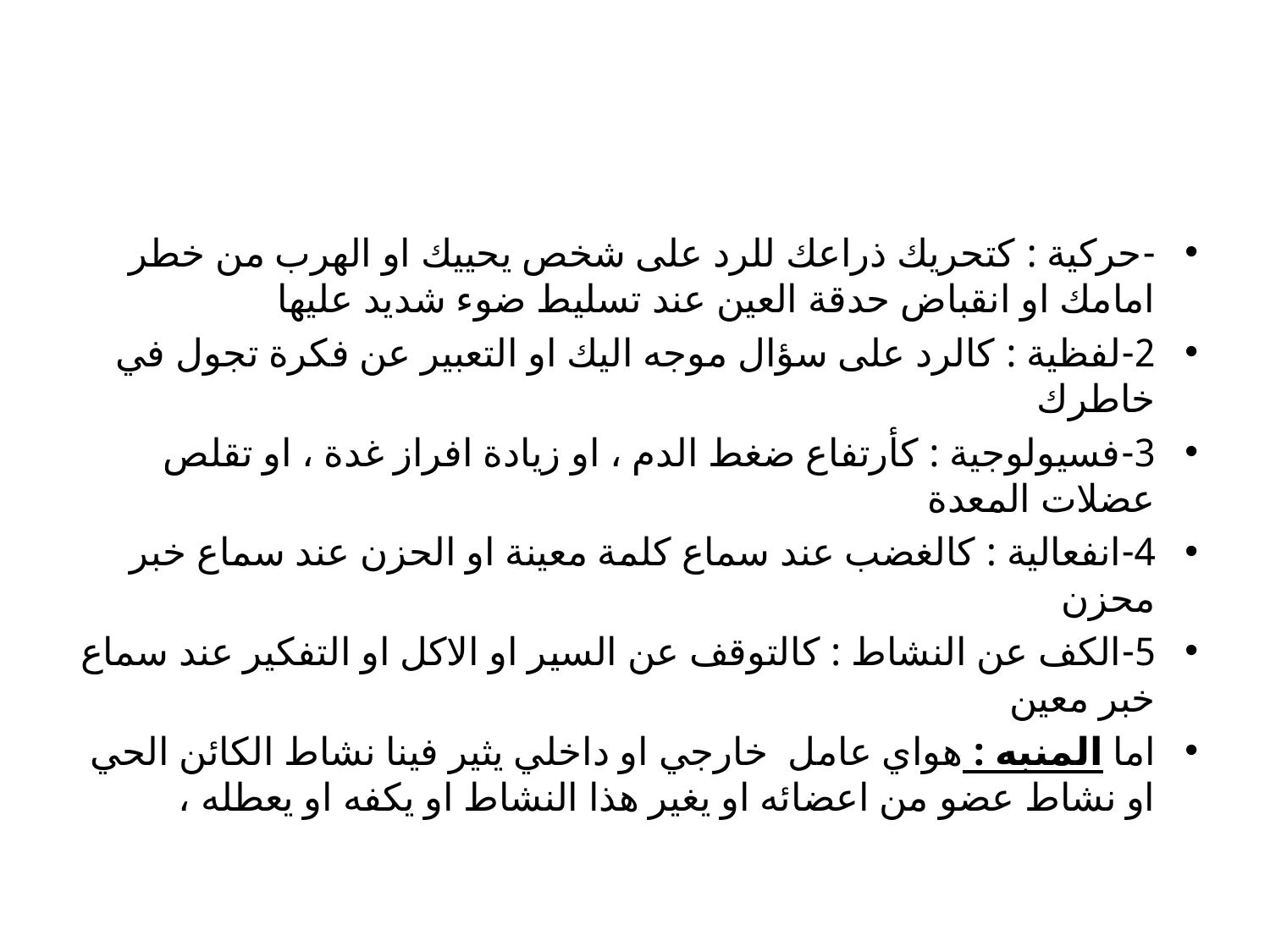

#
-حركية : كتحريك ذراعك للرد على شخص يحييك او الهرب من خطر امامك او انقباض حدقة العين عند تسليط ضوء شديد عليها
2-لفظية : كالرد على سؤال موجه اليك او التعبير عن فكرة تجول في خاطرك
3-فسيولوجية : كأرتفاع ضغط الدم ، او زيادة افراز غدة ، او تقلص عضلات المعدة
4-انفعالية : كالغضب عند سماع كلمة معينة او الحزن عند سماع خبر محزن
5-الكف عن النشاط : كالتوقف عن السير او الاكل او التفكير عند سماع خبر معين
اما المنبه : هواي عامل  خارجي او داخلي يثير فينا نشاط الكائن الحي او نشاط عضو من اعضائه او يغير هذا النشاط او يكفه او يعطله ،